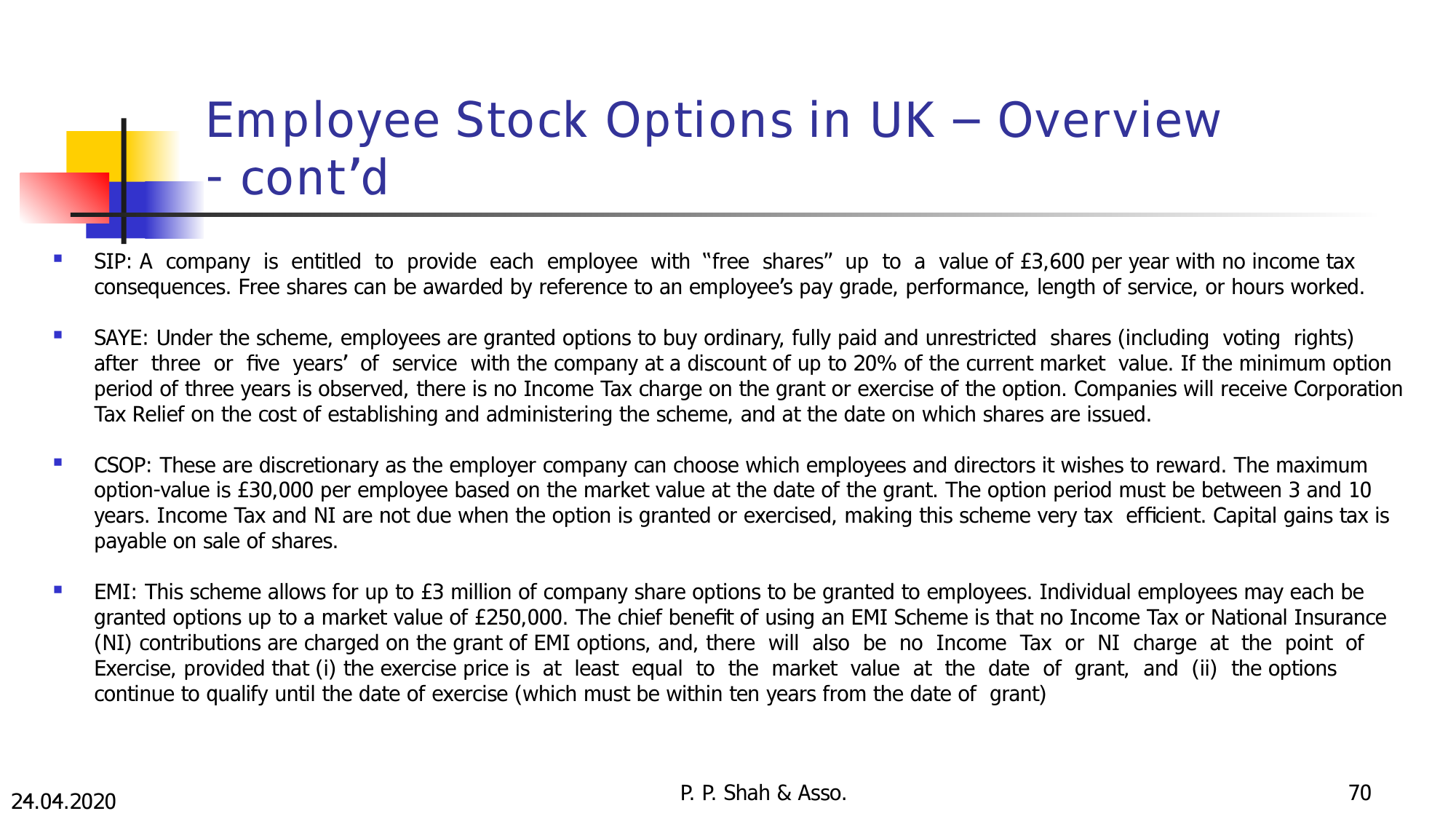

# Employee Stock Options in UK – Overview - cont’d

SIP: A  company  is  entitled  to  provide  each  employee  with  “free  shares”  up  to  a  value of £3,600 per year with no income tax consequences. Free shares can be awarded by reference to an employee’s pay grade, performance, length of service, or hours worked.

SAYE: Under the scheme, employees are granted options to buy ordinary, fully paid and unrestricted  shares (including  voting  rights)  after  three  or  five  years’  of  service  with the company at a discount of up to 20% of the current market  value. If the minimum option period of three years is observed, there is no Income Tax charge on the grant or exercise of the option. Companies will receive Corporation Tax Relief on the cost of establishing and administering the scheme, and at the date on which shares are issued.

CSOP: These are discretionary as the employer company can choose which employees and directors it wishes to reward. The maximum option-value is £30,000 per employee based on the market value at the date of the grant. The option period must be between 3 and 10 years. Income Tax and NI are not due when the option is granted or exercised, making this scheme very tax  efficient. Capital gains tax is payable on sale of shares.

EMI: This scheme allows for up to £3 million of company share options to be granted to employees. Individual employees may each be granted options up to a market value of £250,000. The chief benefit of using an EMI Scheme is that no Income Tax or National Insurance (NI) contributions are charged on the grant of EMI options, and, there  will  also  be  no  Income  Tax  or  NI  charge  at  the  point  of Exercise, provided that (i) the exercise price is  at  least  equal  to  the  market  value  at  the  date  of  grant,  and  (ii)  the options continue to qualify until the date of exercise (which must be within ten years from the date of  grant)

P. P. Shah & Asso.
70
24.04.2020